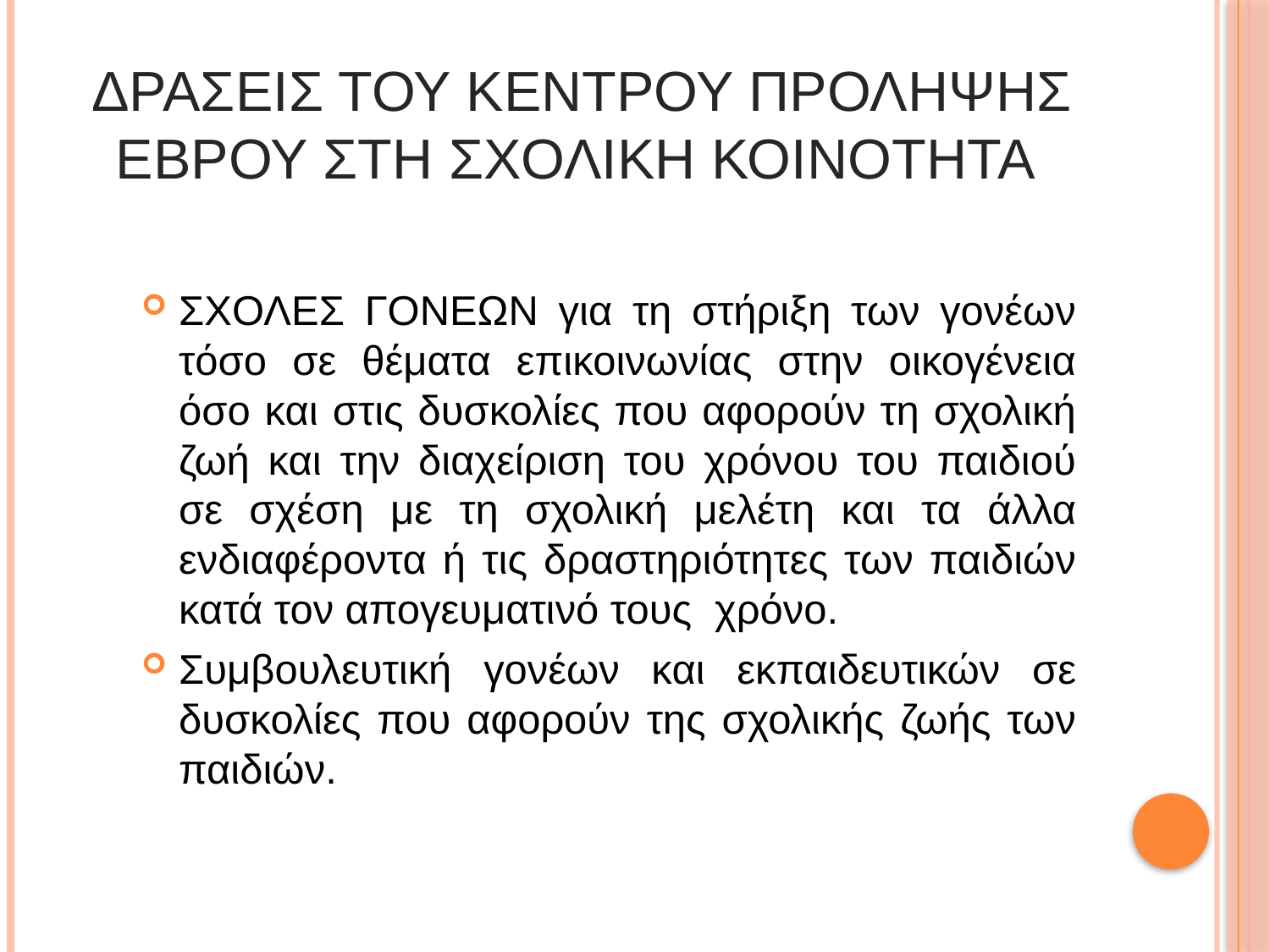

# δρασεις του κεντρου προληψης εβρου στη σχολικη κοινοτητα
ΣΧΟΛΕΣ ΓΟΝΕΩΝ για τη στήριξη των γονέων τόσο σε θέματα επικοινωνίας στην οικογένεια όσο και στις δυσκολίες που αφορούν τη σχολική ζωή και την διαχείριση του χρόνου του παιδιού σε σχέση με τη σχολική μελέτη και τα άλλα ενδιαφέροντα ή τις δραστηριότητες των παιδιών κατά τον απογευματινό τους  χρόνο.
Συμβουλευτική γονέων και εκπαιδευτικών σε δυσκολίες που αφορούν της σχολικής ζωής των παιδιών.